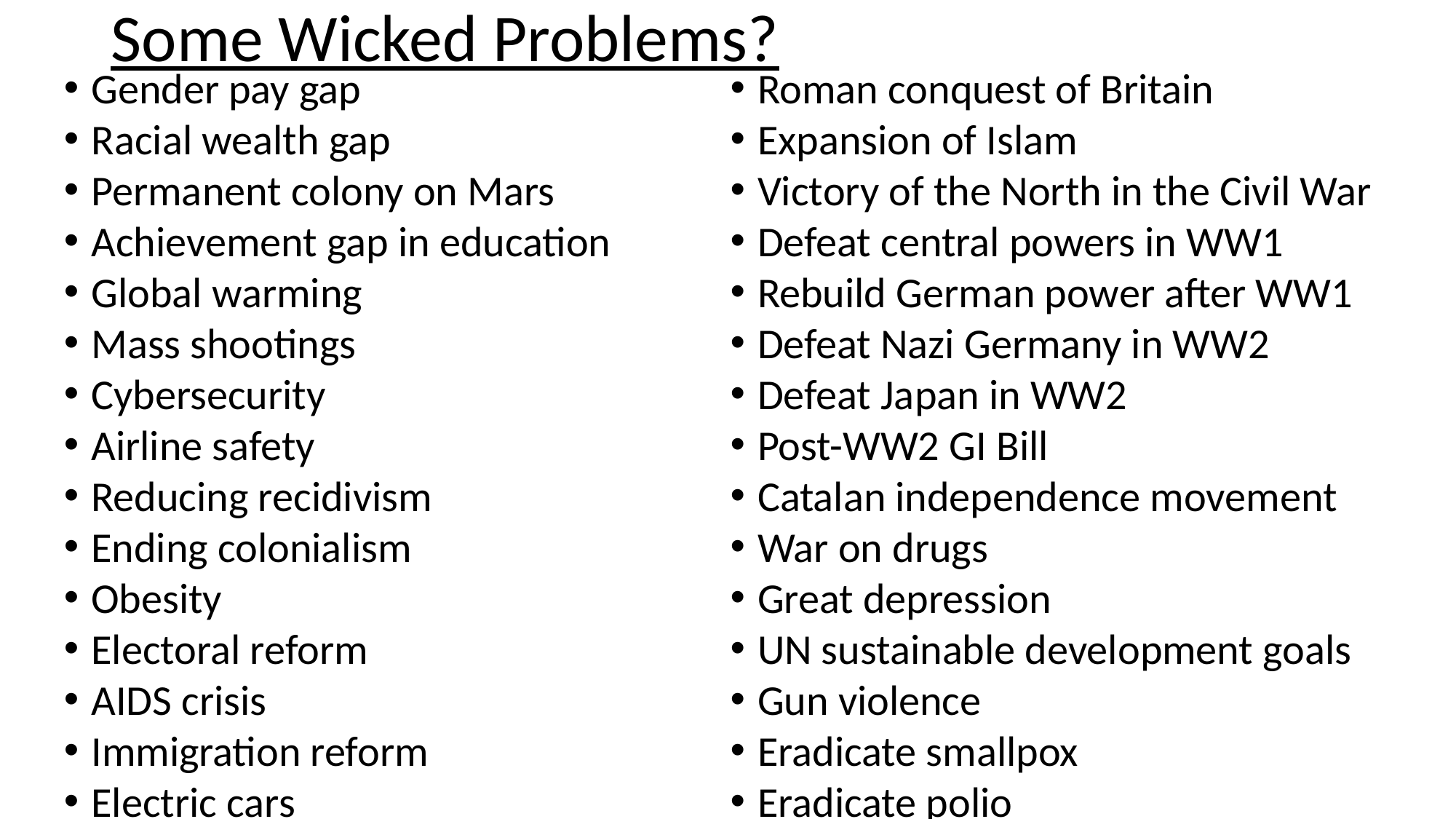

# Some Wicked Problems?
Gender pay gap
Racial wealth gap
Permanent colony on Mars
Achievement gap in education
Global warming
Mass shootings
Cybersecurity
Airline safety
Reducing recidivism
Ending colonialism
Obesity
Electoral reform
AIDS crisis
Immigration reform
Electric cars
Roman conquest of Britain
Expansion of Islam
Victory of the North in the Civil War
Defeat central powers in WW1
Rebuild German power after WW1
Defeat Nazi Germany in WW2
Defeat Japan in WW2
Post-WW2 GI Bill
Catalan independence movement
War on drugs
Great depression
UN sustainable development goals
Gun violence
Eradicate smallpox
Eradicate polio